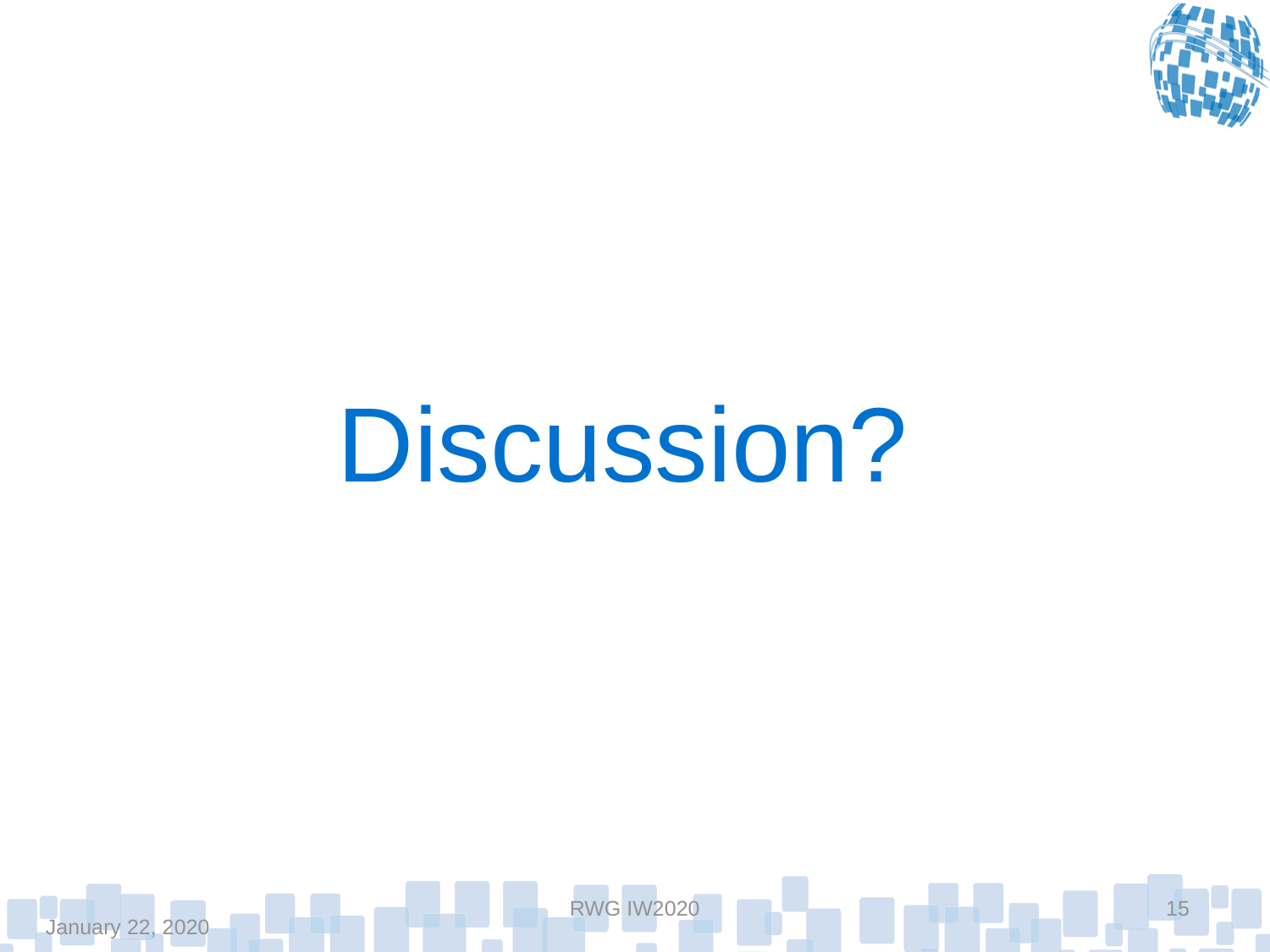

# Discussion?
RWG IW2020
15
January 22, 2020